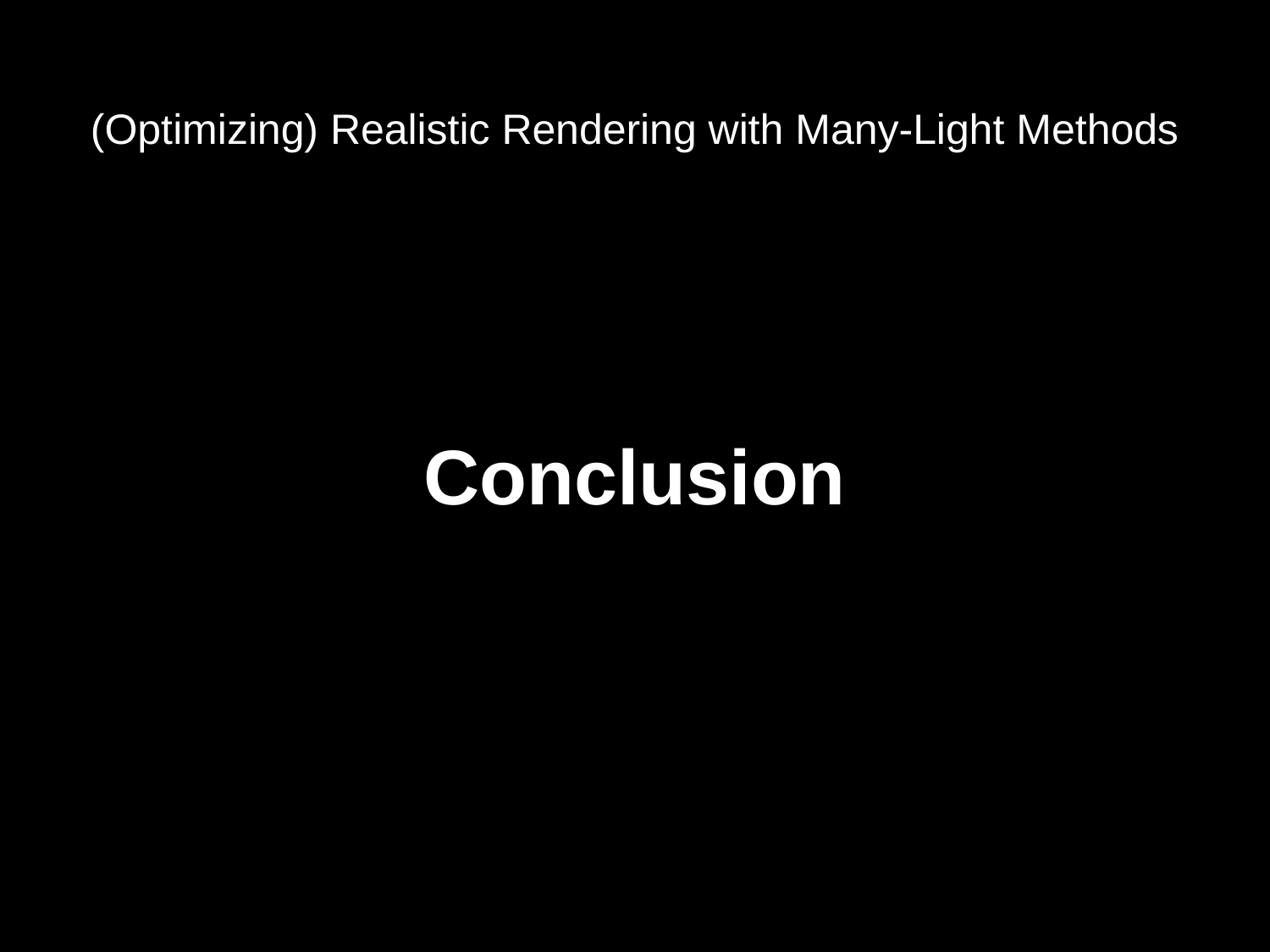

(Optimizing) Realistic Rendering with Many-Light Methods

# Conclusion